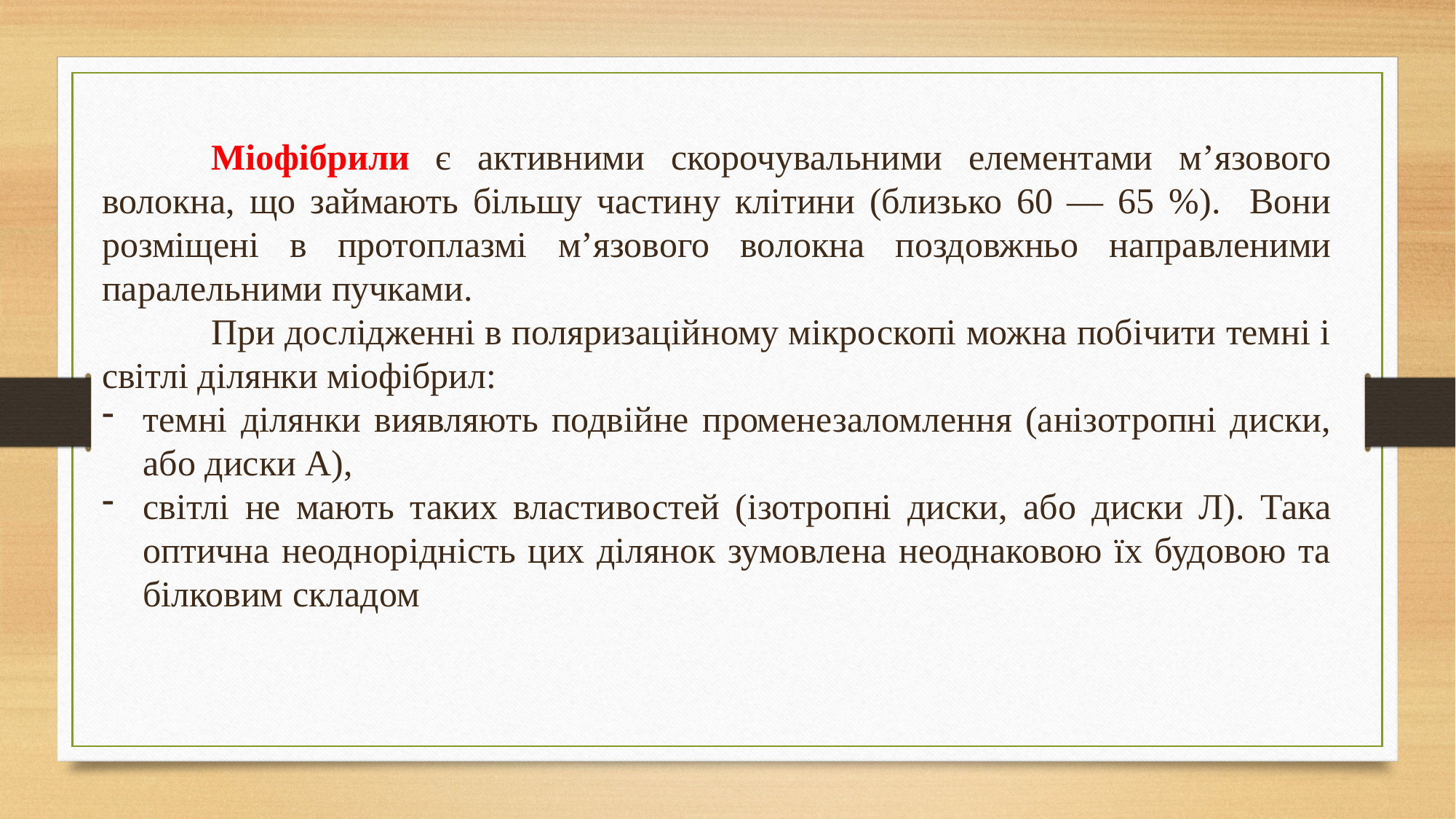

Міофібрили є активними скорочувальними елементами м’язо­вого волокна, що займають більшу частину клітини (близько 60 — 65 %).  Вони розміщені в протоплазмі м’язового волокна поздовжньо напра­вленими паралельними пучками.
	При дослідженні в поляризаційному мікроскопі можна побічити темні і світлі ділянки міофібрил:
темні ділянки виявляють подвійне променезаломлення (анізотропні диски, або диски А),
світлі не мають таких властивостей (ізотроп­ні диски, або диски Л). Така оптична неоднорідність цих ділянок зумовлена неоднаковою їх будовою та білковим складом